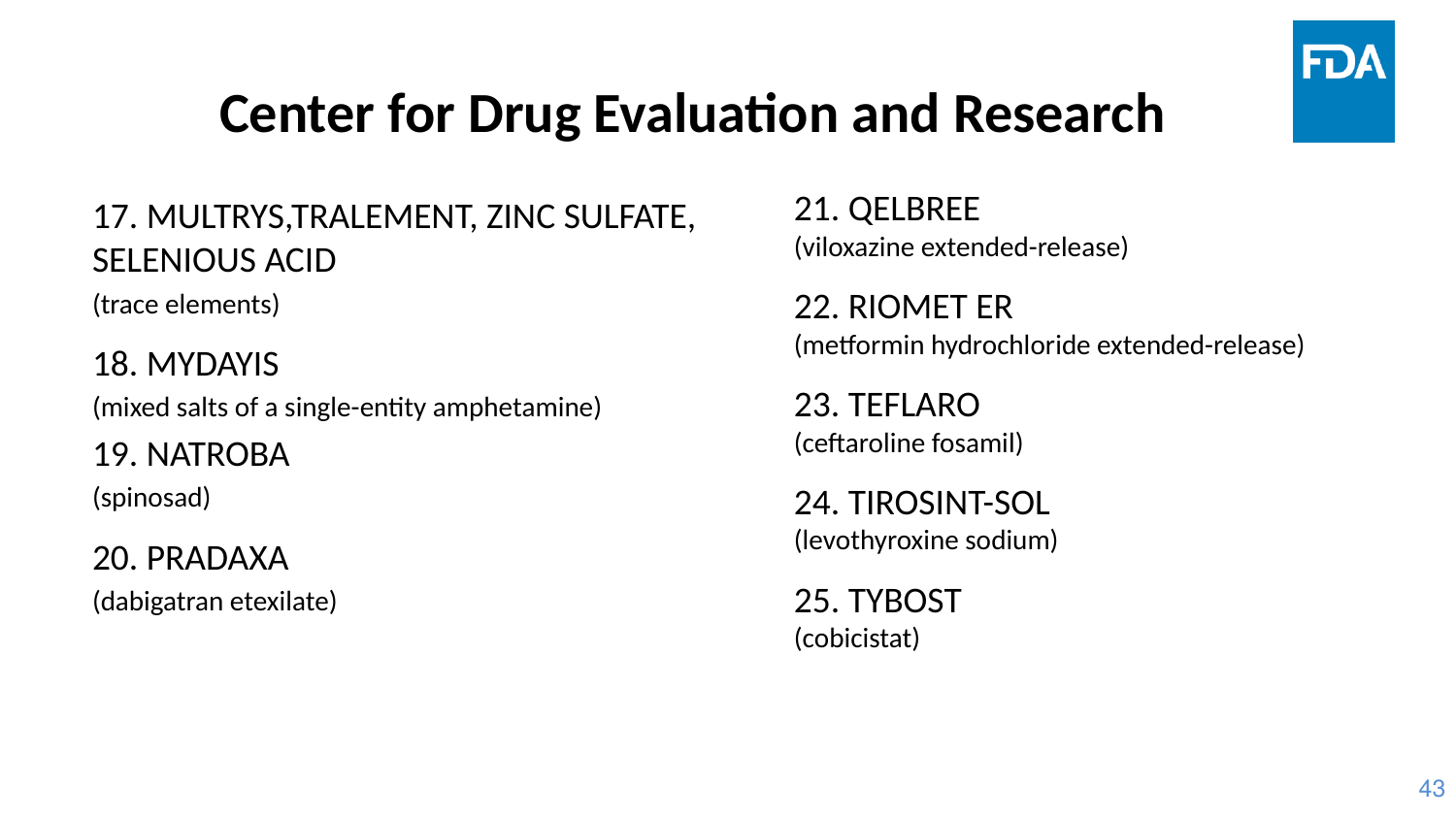

# Center for Drug Evaluation and Research
21. QELBREE
(viloxazine extended-release)
22. RIOMET ER
(metformin hydrochloride extended-release)
23. TEFLARO
(ceftaroline fosamil)
24. TIROSINT-SOL
(levothyroxine sodium)
25. TYBOST
(cobicistat)
17. MULTRYS,TRALEMENT, ZINC SULFATE, SELENIOUS ACID
(trace elements)
18. MYDAYIS
(mixed salts of a single-entity amphetamine)
19. NATROBA
(spinosad)
20. PRADAXA
(dabigatran etexilate)